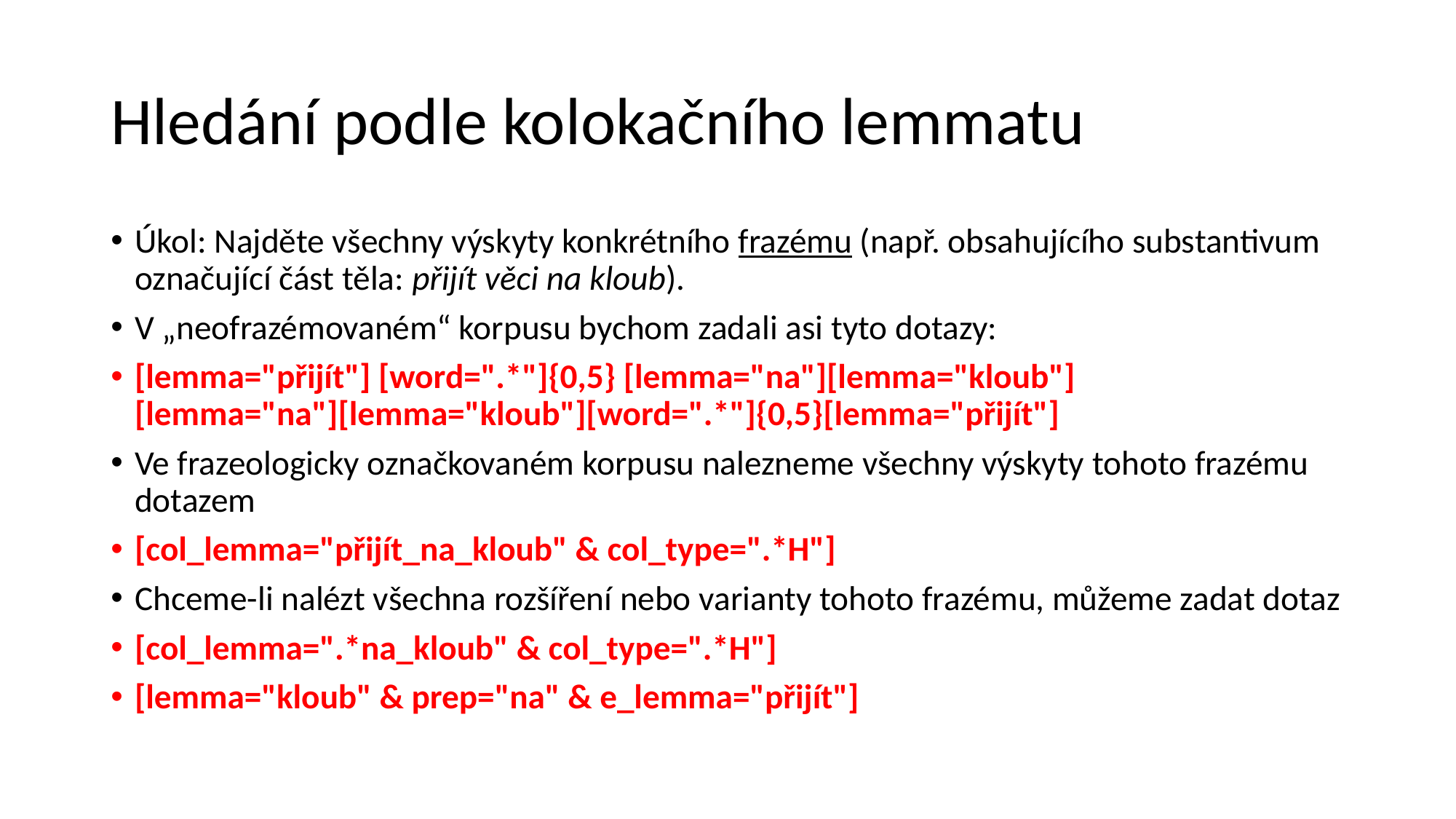

# Hledání podle kolokačního lemmatu
Úkol: Najděte všechny výskyty konkrétního frazému (např. obsahujícího substantivum označující část těla: přijít věci na kloub).
V „neofrazémovaném“ korpusu bychom zadali asi tyto dotazy:
[lemma="přijít"] [word=".*"]{0,5} [lemma="na"][lemma="kloub"]
[lemma="na"][lemma="kloub"][word=".*"]{0,5}[lemma="přijít"]
Ve frazeologicky označkovaném korpusu nalezneme všechny výskyty tohoto frazému dotazem
[col_lemma="přijít_na_kloub" & col_type=".*H"]
Chceme-li nalézt všechna rozšíření nebo varianty tohoto frazému, můžeme zadat dotaz
[col_lemma=".*na_kloub" & col_type=".*H"]
[lemma="kloub" & prep="na" & e_lemma="přijít"]